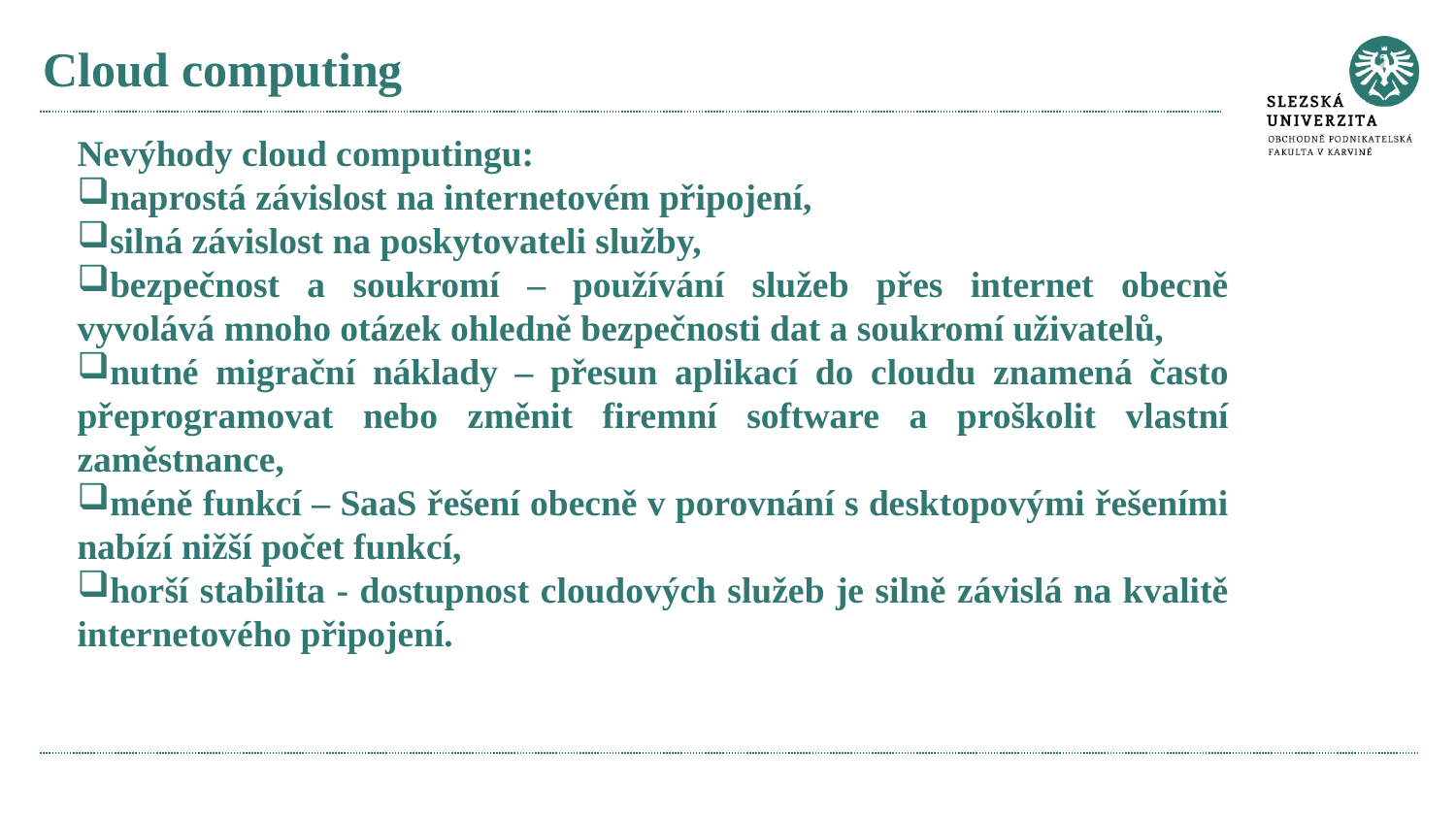

# Cloud computing
Nevýhody cloud computingu:
naprostá závislost na internetovém připojení,
silná závislost na poskytovateli služby,
bezpečnost a soukromí – používání služeb přes internet obecně vyvolává mnoho otázek ohledně bezpečnosti dat a soukromí uživatelů,
nutné migrační náklady – přesun aplikací do cloudu znamená často přeprogramovat nebo změnit firemní software a proškolit vlastní zaměstnance,
méně funkcí – SaaS řešení obecně v porovnání s desktopovými řešeními nabízí nižší počet funkcí,
horší stabilita - dostupnost cloudových služeb je silně závislá na kvalitě internetového připojení.